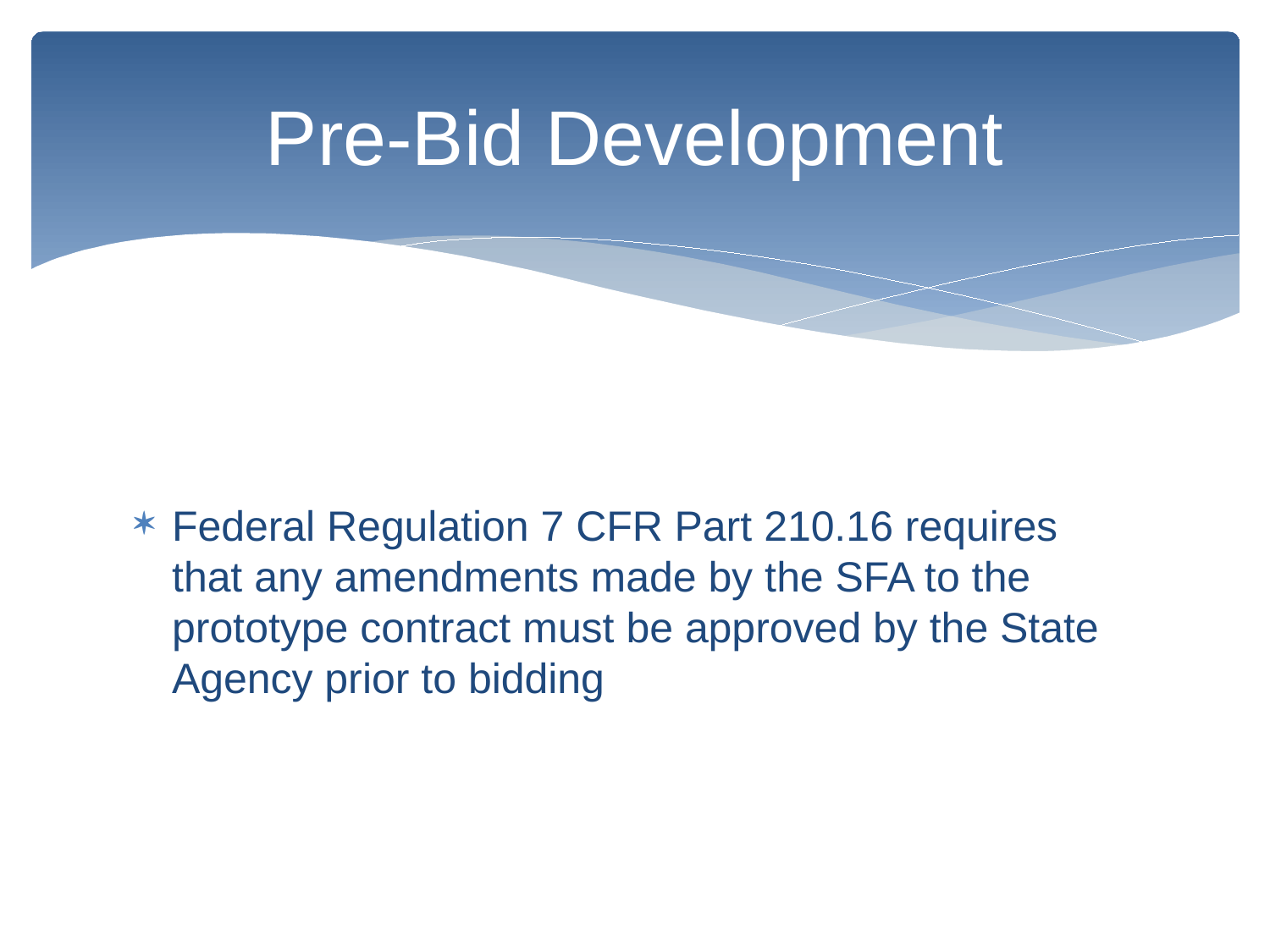

# Pre-Bid Development

Federal Regulation 7 CFR Part 210.16 requires that any amendments made by the SFA to the prototype contract must be approved by the State Agency prior to bidding